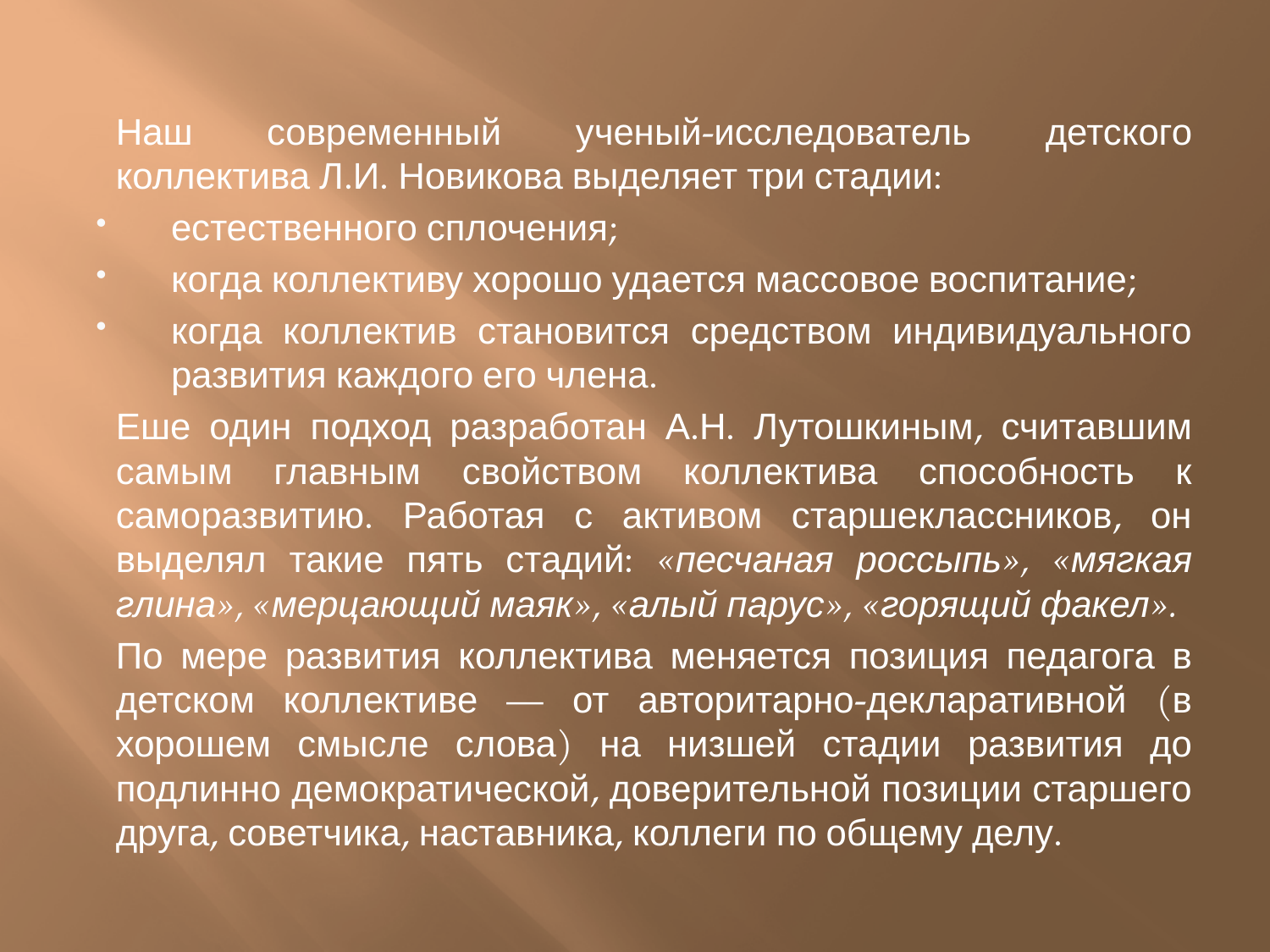

#
Наш современный ученый-исследователь детского коллектива Л.И. Новикова выделяет три стадии:
естественного сплочения;
когда коллективу хорошо удается мас­совое воспитание;
когда коллектив становится средством индивидуального развития каждого его члена.
Еше один подход разработан А.Н. Лутошкиным, считавшим самым главным свойством коллектива способность к саморазвитию. Работая с активом старшекласс­ников, он выделял такие пять стадий: «песчаная рос­сыпь», «мягкая глина», «мерцающий маяк», «алый па­рус», «горящий факел».
По мере развития коллектива меняется позиция педа­гога в детском коллективе — от авторитарно-декларатив­ной (в хорошем смысле слова) на низшей стадии разви­тия до подлинно демократической, доверительной пози­ции старшего друга, советчика, наставника, коллеги по общему делу.